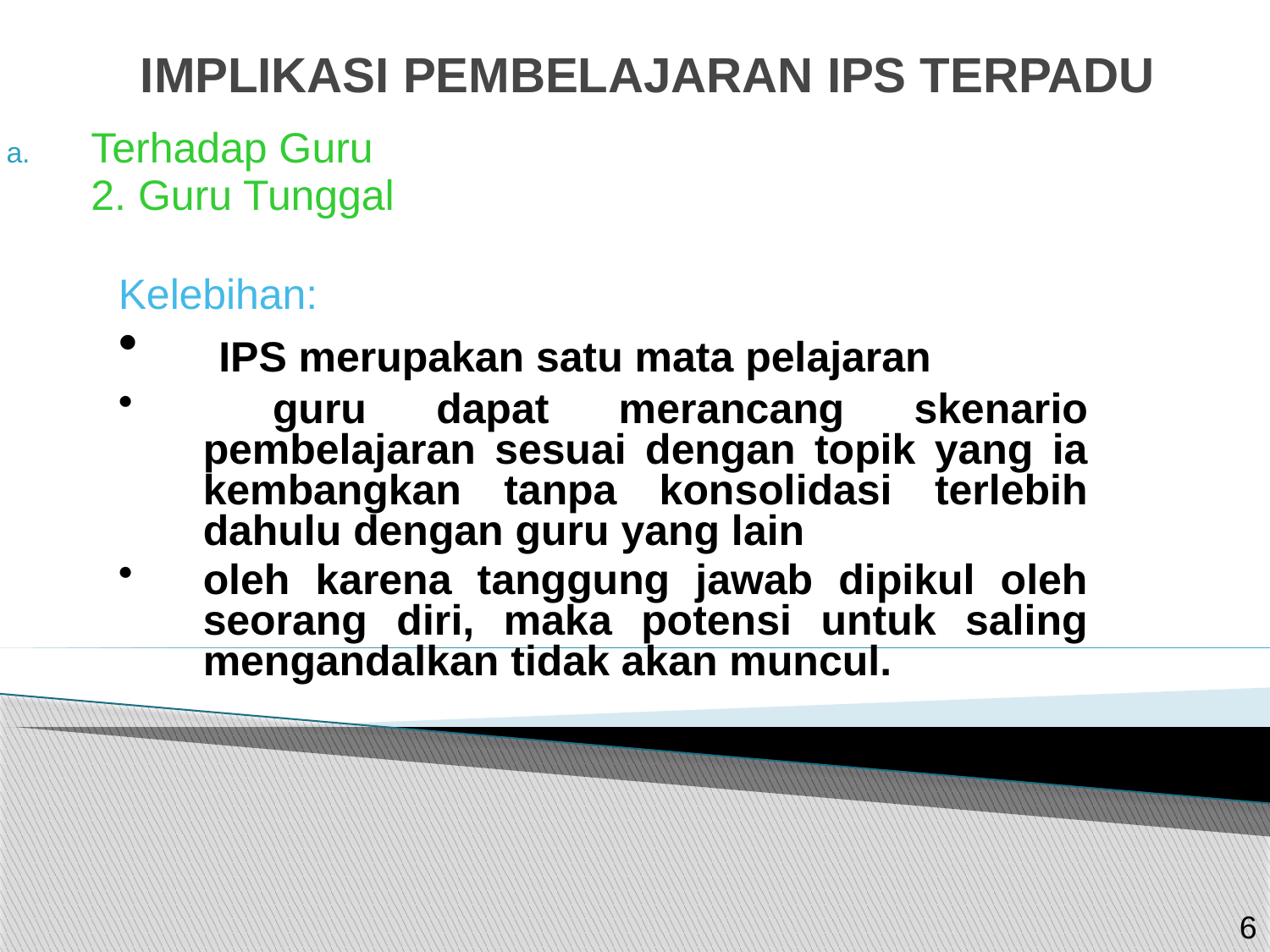

# IMPLIKASI PEMBELAJARAN IPS TERPADU
Terhadap Guru
	2. Guru Tunggal

Kelebihan:
 IPS merupakan satu mata pelajaran
 guru dapat merancang skenario pembelajaran sesuai dengan topik yang ia kembangkan tanpa konsolidasi terlebih dahulu dengan guru yang lain
oleh karena tanggung jawab dipikul oleh seorang diri, maka potensi untuk saling mengandalkan tidak akan muncul.

6